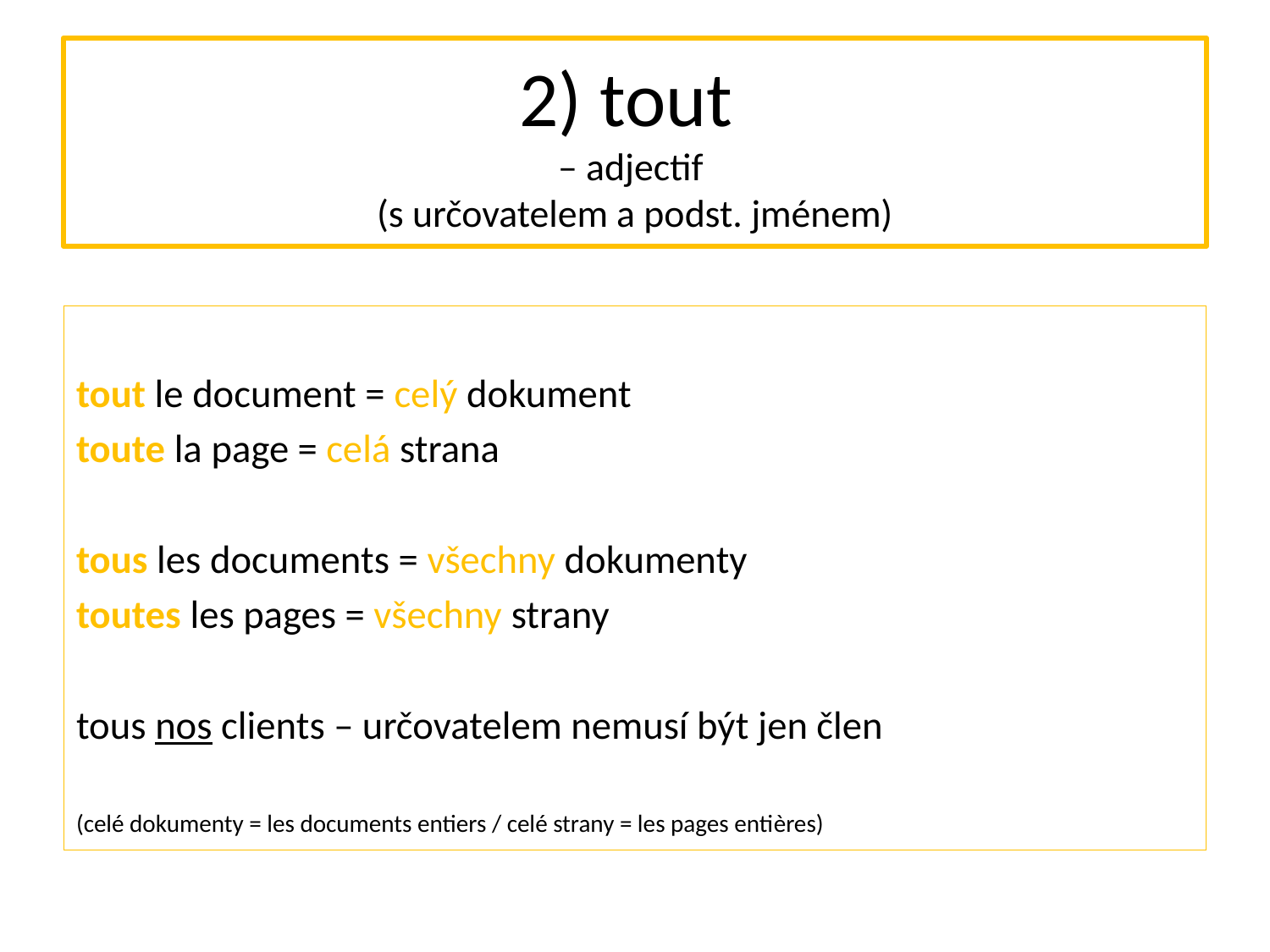

# 2) tout – adjectif (s určovatelem a podst. jménem)

tout le document = celý dokument
toute la page = celá strana

tous les documents = všechny dokumenty
toutes les pages = všechny strany

tous nos clients – určovatelem nemusí být jen člen

(celé dokumenty = les documents entiers / celé strany = les pages entières)